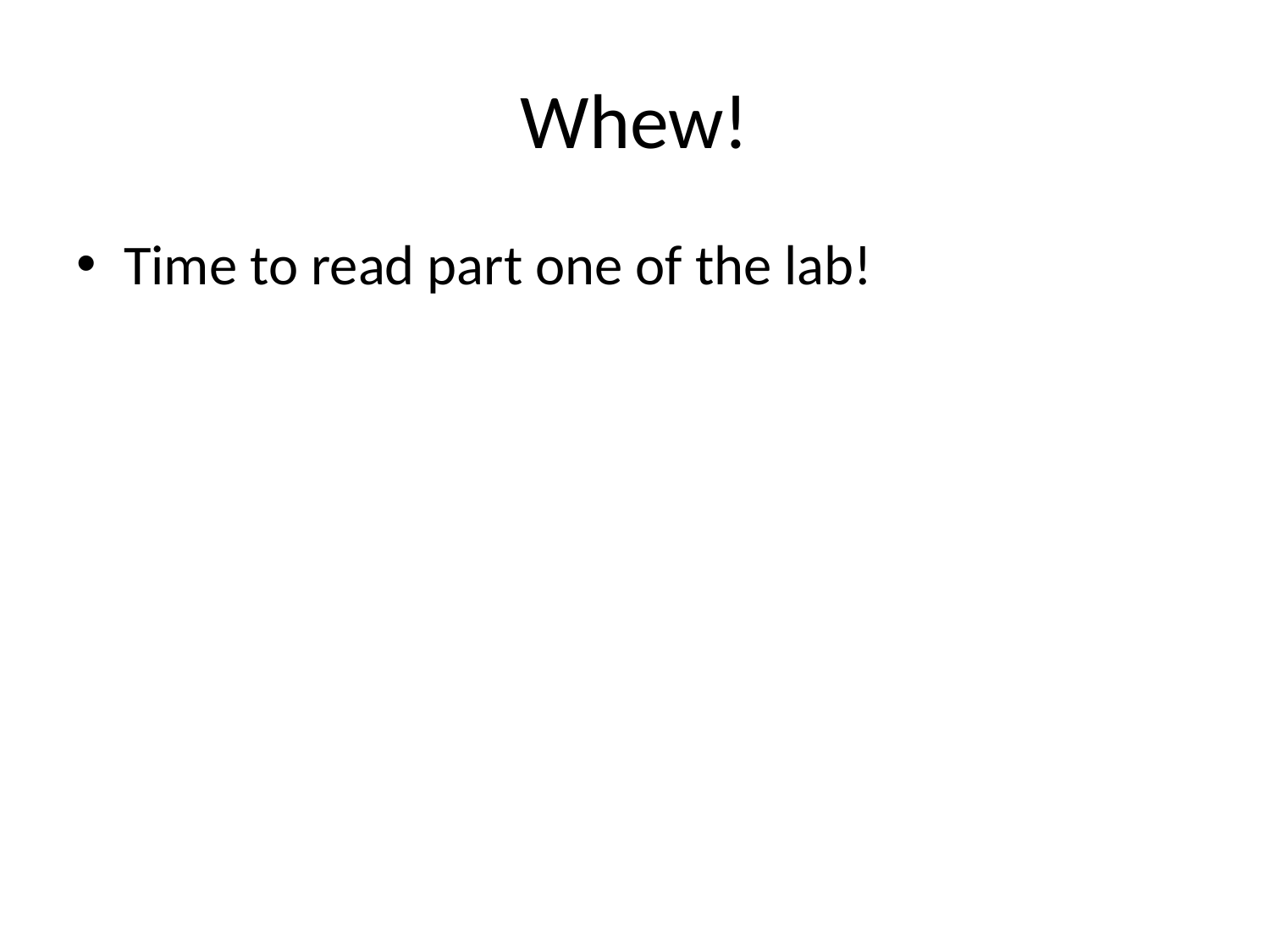

# Whew!
Time to read part one of the lab!